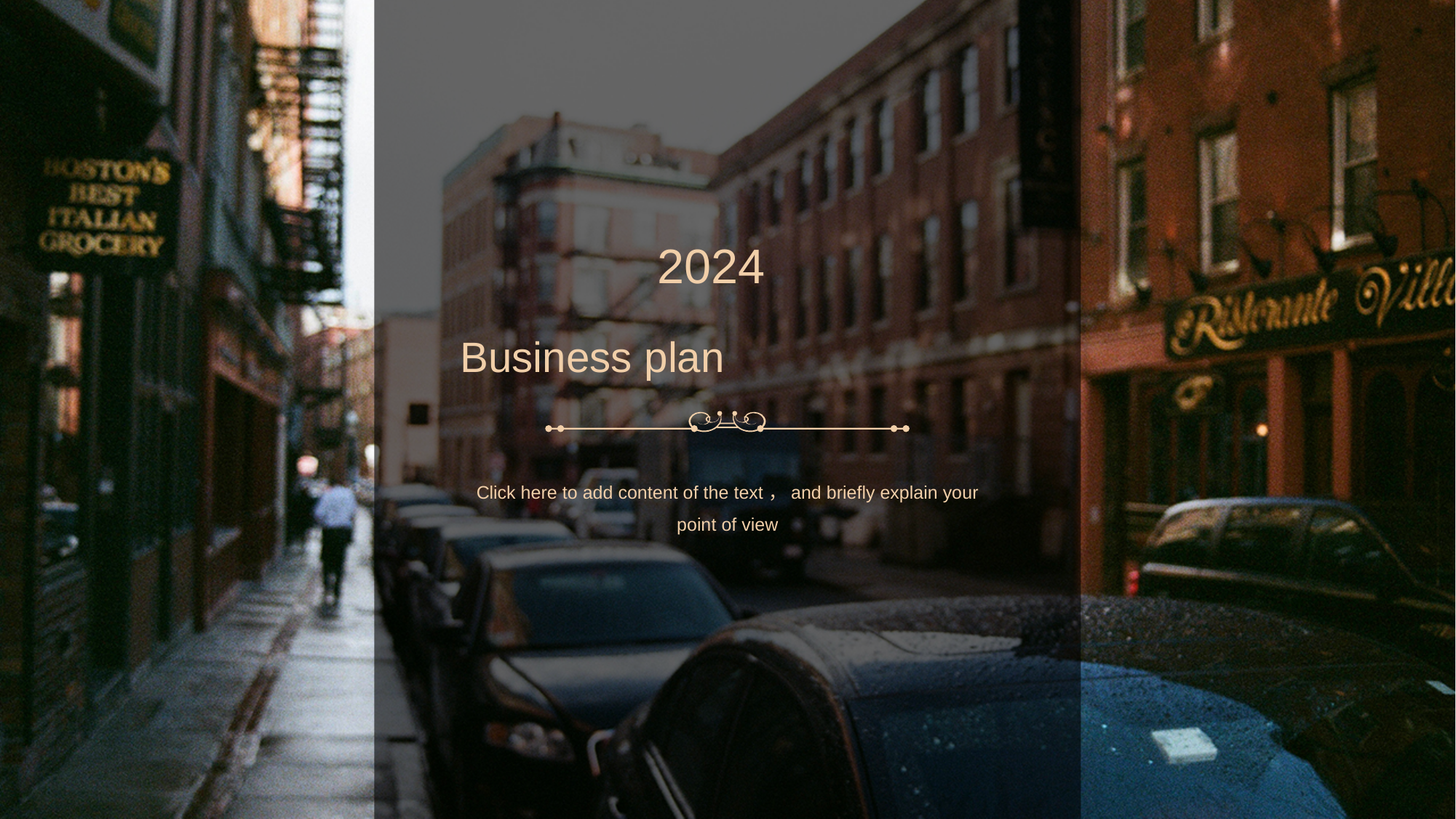

2024
Business plan

Click here to add content of the text，and briefly explain your point of view